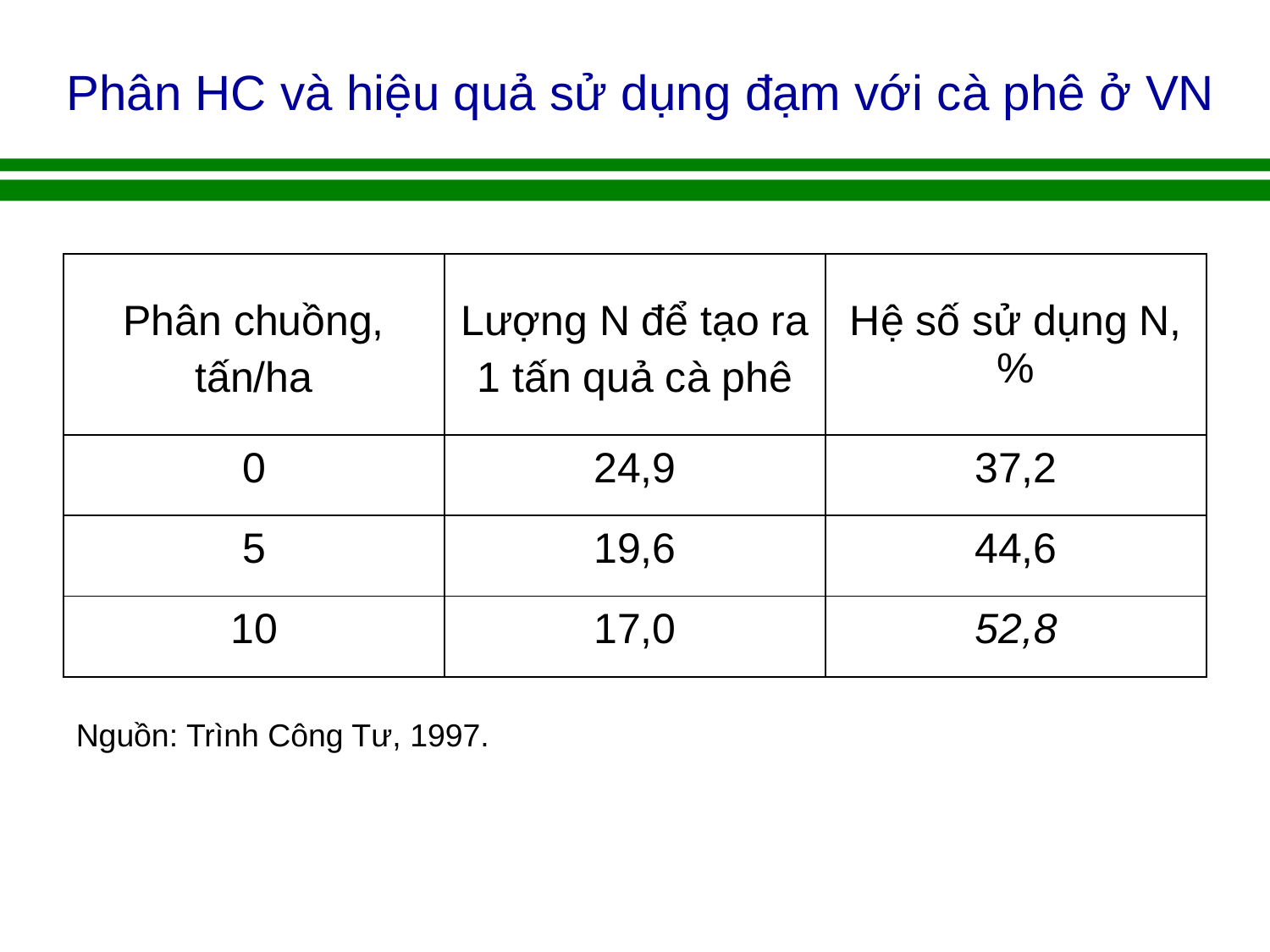

# Phân HC và hiệu quả sử dụng đạm với cà phê ở VN
| Phân chuồng, tấn/ha | Lượng N để tạo ra 1 tấn quả cà phê | Hệ số sử dụng N, % |
| --- | --- | --- |
| 0 | 24,9 | 37,2 |
| 5 | 19,6 | 44,6 |
| 10 | 17,0 | 52,8 |
Nguồn: Trình Công Tư, 1997.